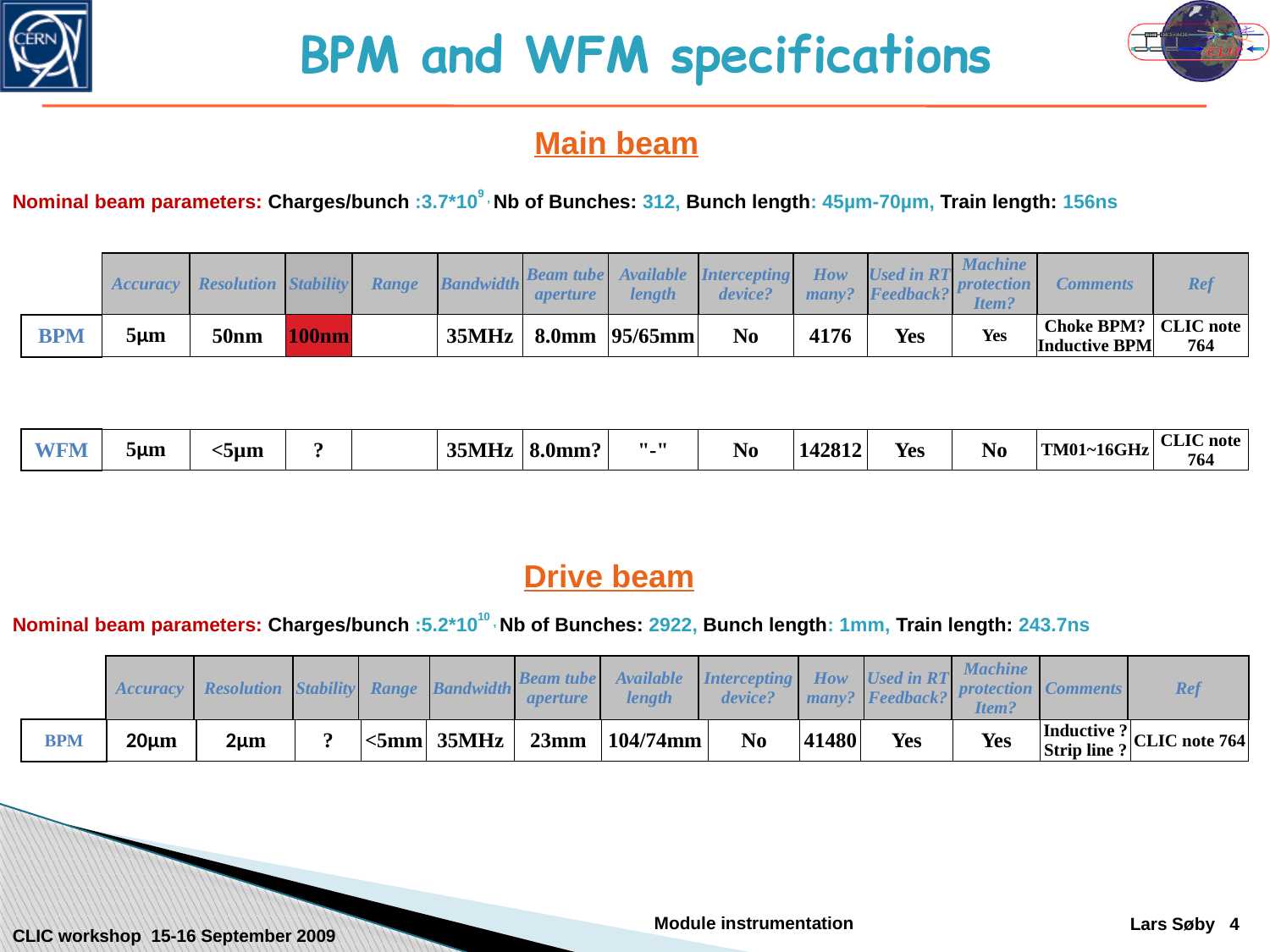

# BPM and WFM specifications
Main beam
Nominal beam parameters: Charges/bunch :3.7*109 , Nb of Bunches: 312, Bunch length: 45µm-70µm, Train length: 156ns

|  |  |  |  |  |  |  |  |  |  |  |  |  |  |
| --- | --- | --- | --- | --- | --- | --- | --- | --- | --- | --- | --- | --- | --- |
|  | Accuracy | Resolution | Stability | Range | Bandwidth | Beam tube aperture | Available length | Intercepting device? | How many? | Used in RT Feedback? | Machine protection Item? | Comments | Ref |
| BPM | 5µm | 50nm | 100nm |  | 35MHz | 8.0mm | 95/65mm | No | 4176 | Yes | Yes | Choke BPM? Inductive BPM | CLIC note 764 |
|  |  |  |  |  |  |  |  |  |  |  |  |  |  |
|  |  |  |  |  |  |  |  |  |  |  |  |  |  |
| WFM | 5µm | <5µm | ? |  | 35MHz | 8.0mm? | "-" | No | 142812 | Yes | No | TM01~16GHz | CLIC note 764 |
Drive beam
Nominal beam parameters: Charges/bunch :5.2*1010 , Nb of Bunches: 2922, Bunch length: 1mm, Train length: 243.7ns

| Accuracy | Resolution | Stability | Range | Bandwidth | Beam tube aperture | Available length | Intercepting device? | How many? | Used in RT Feedback? | Machine protection Item? | Comments | Ref |
| --- | --- | --- | --- | --- | --- | --- | --- | --- | --- | --- | --- | --- |
| BPM | 20µm | 2µm | ? | <5mm | 35MHz | 23mm | 104/74mm | No | 41480 | Yes | Yes | Inductive ? Strip line ? | CLIC note 764 |
| --- | --- | --- | --- | --- | --- | --- | --- | --- | --- | --- | --- | --- | --- |
Module instrumentation
Lars Søby   4
CLIC workshop  15-16 September 2009